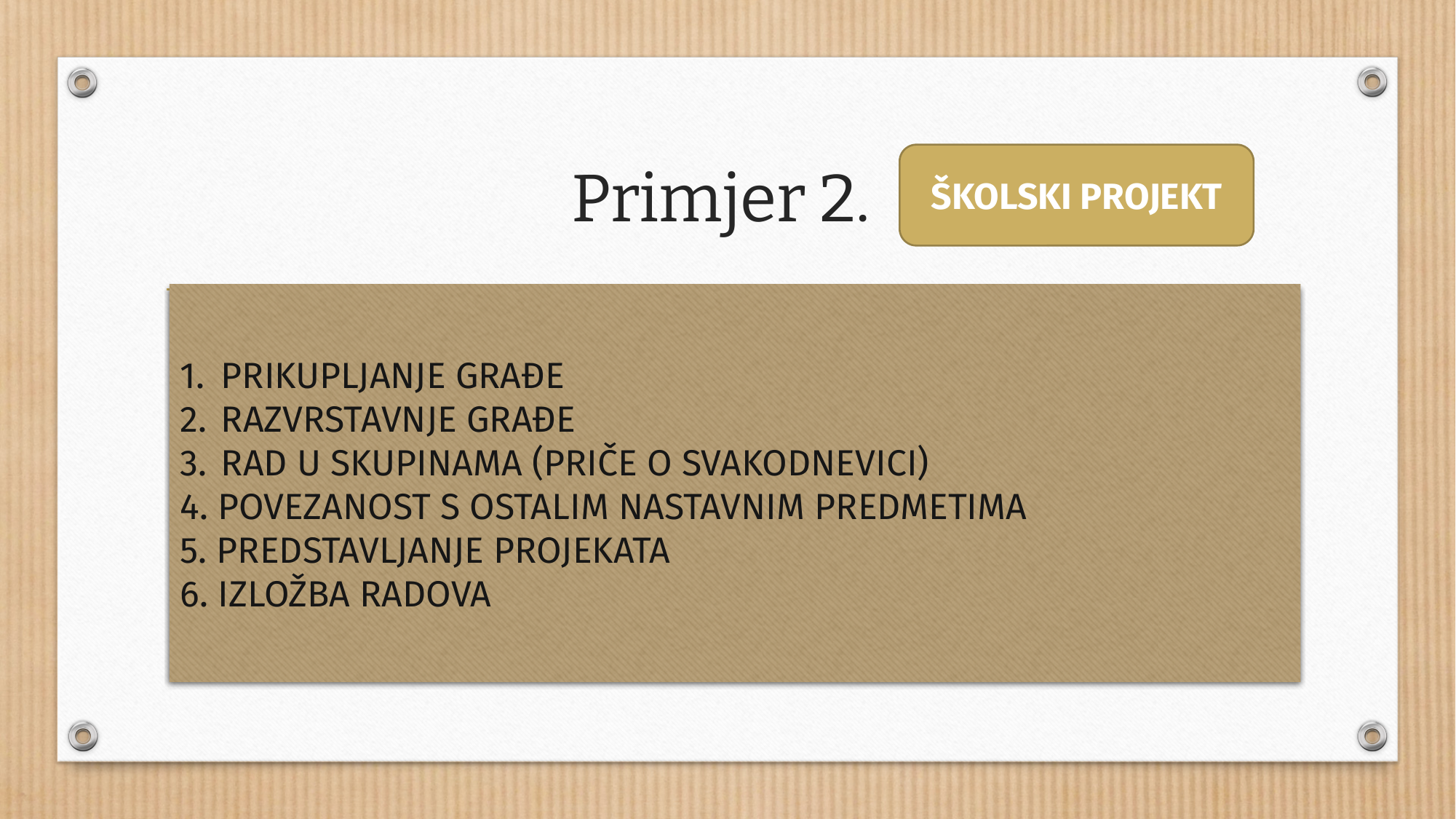

# Primjer 2.
ŠKOLSKI PROJEKT
PRIKUPLJANJE GRAĐE
RAZVRSTAVNJE GRAĐE
RAD U SKUPINAMA (PRIČE O SVAKODNEVICI)
4. POVEZANOST S OSTALIM NASTAVNIM PREDMETIMA
5. PREDSTAVLJANJE PROJEKATA
6. IZLOŽBA RADOVA